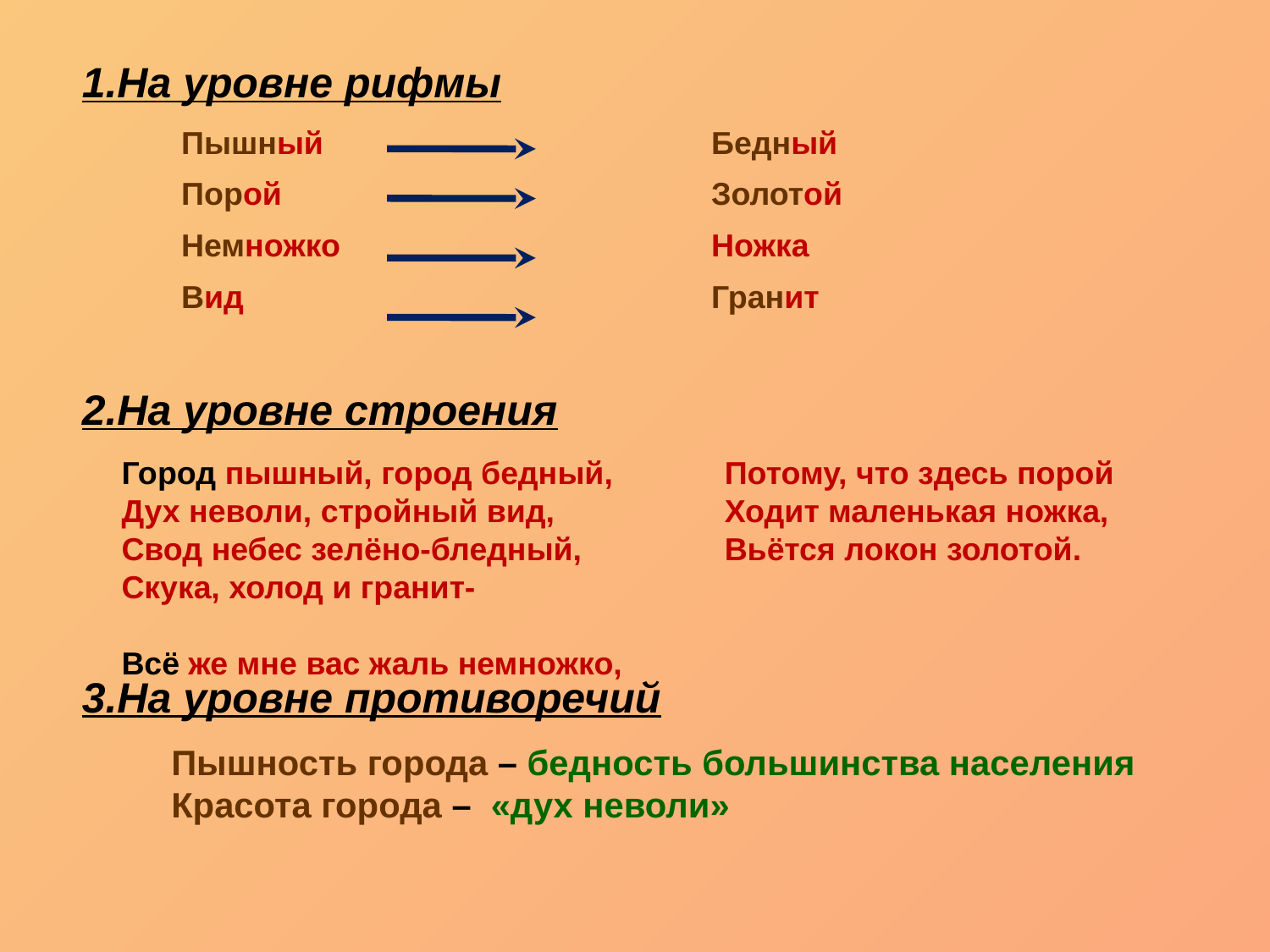

1.На уровне рифмы
| Пышный | Бедный |
| --- | --- |
| Порой | Золотой |
| Немножко | Ножка |
| Вид | Гранит |

2.На уровне строения
Город пышный, город бедный,
Дух неволи, стройный вид,
Свод небес зелёно-бледный,
Скука, холод и гранит-

Всё же мне вас жаль немножко,
Потому, что здесь порой
Ходит маленькая ножка,
Вьётся локон золотой.
3.На уровне противоречий
Пышность города – бедность большинства населения
Красота города –  «дух неволи»